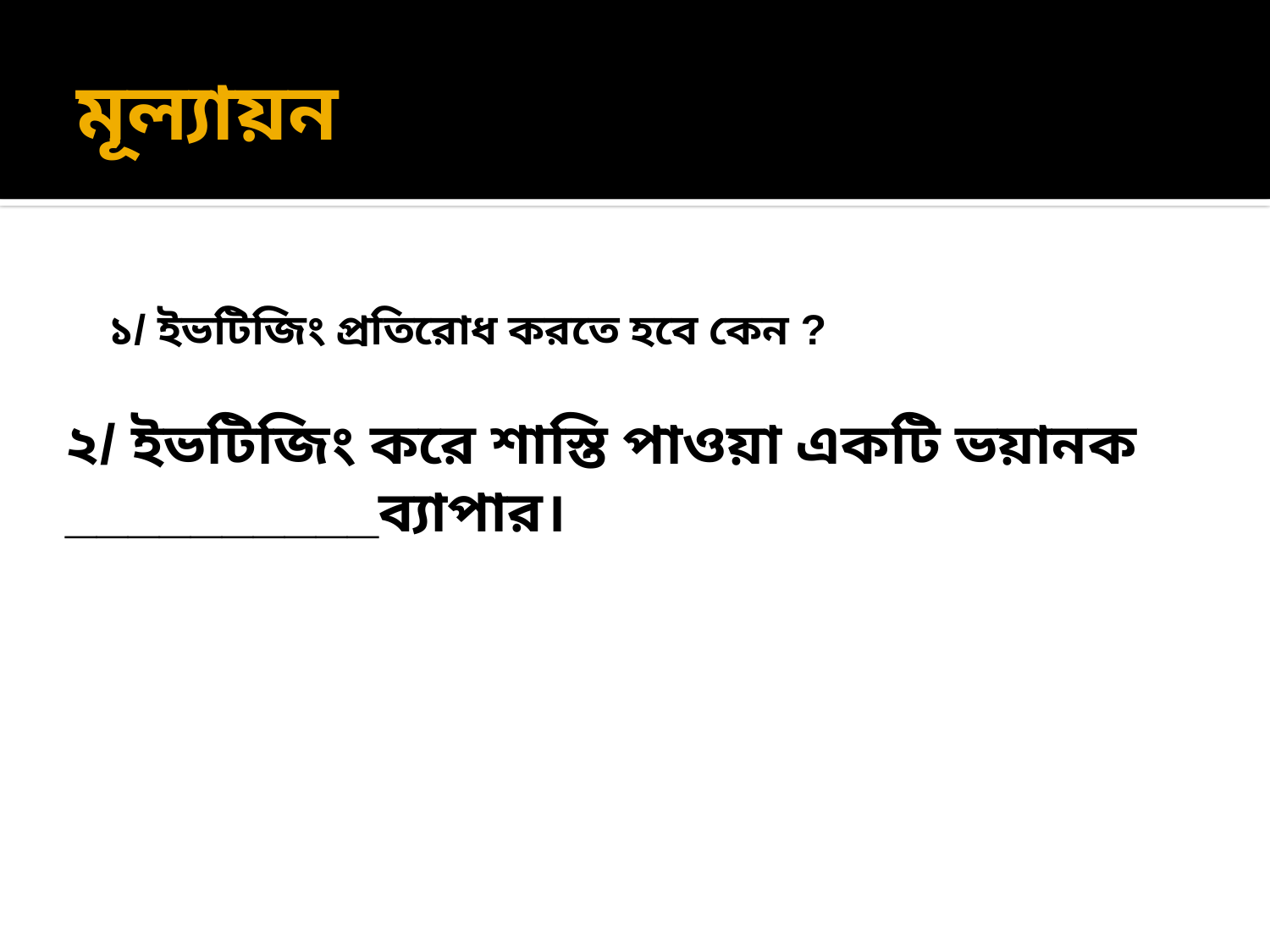

# মূল্যায়ন
১/ ইভটিজিং প্রতিরোধ করতে হবে কেন ?

২/ ইভটিজিং করে শাস্তি পাওয়া একটি ভয়ানক __________ব্যাপার।